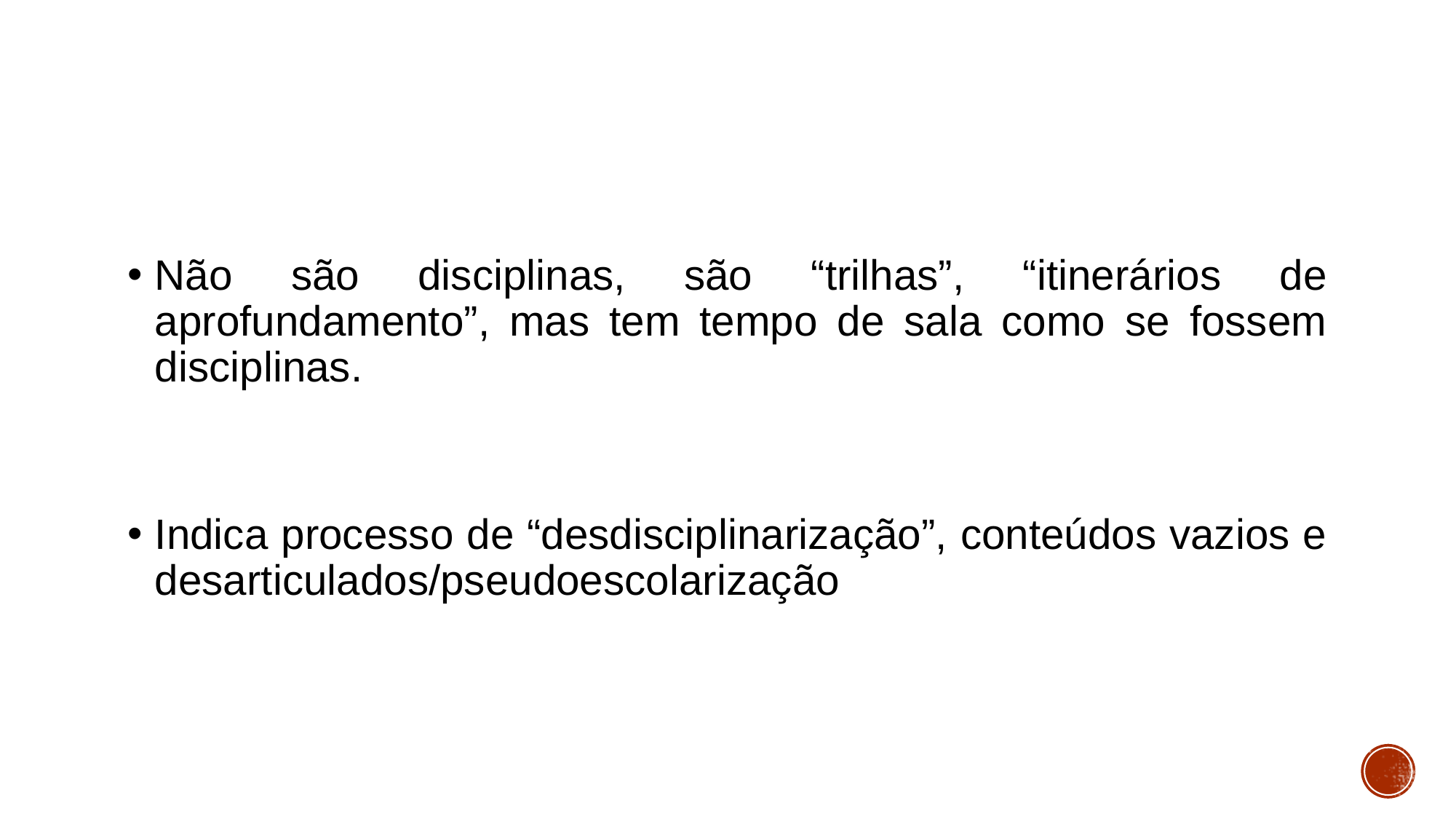

#
Não são disciplinas, são “trilhas”, “itinerários de aprofundamento”, mas tem tempo de sala como se fossem disciplinas.

Indica processo de “desdisciplinarização”, conteúdos vazios e desarticulados/pseudoescolarização